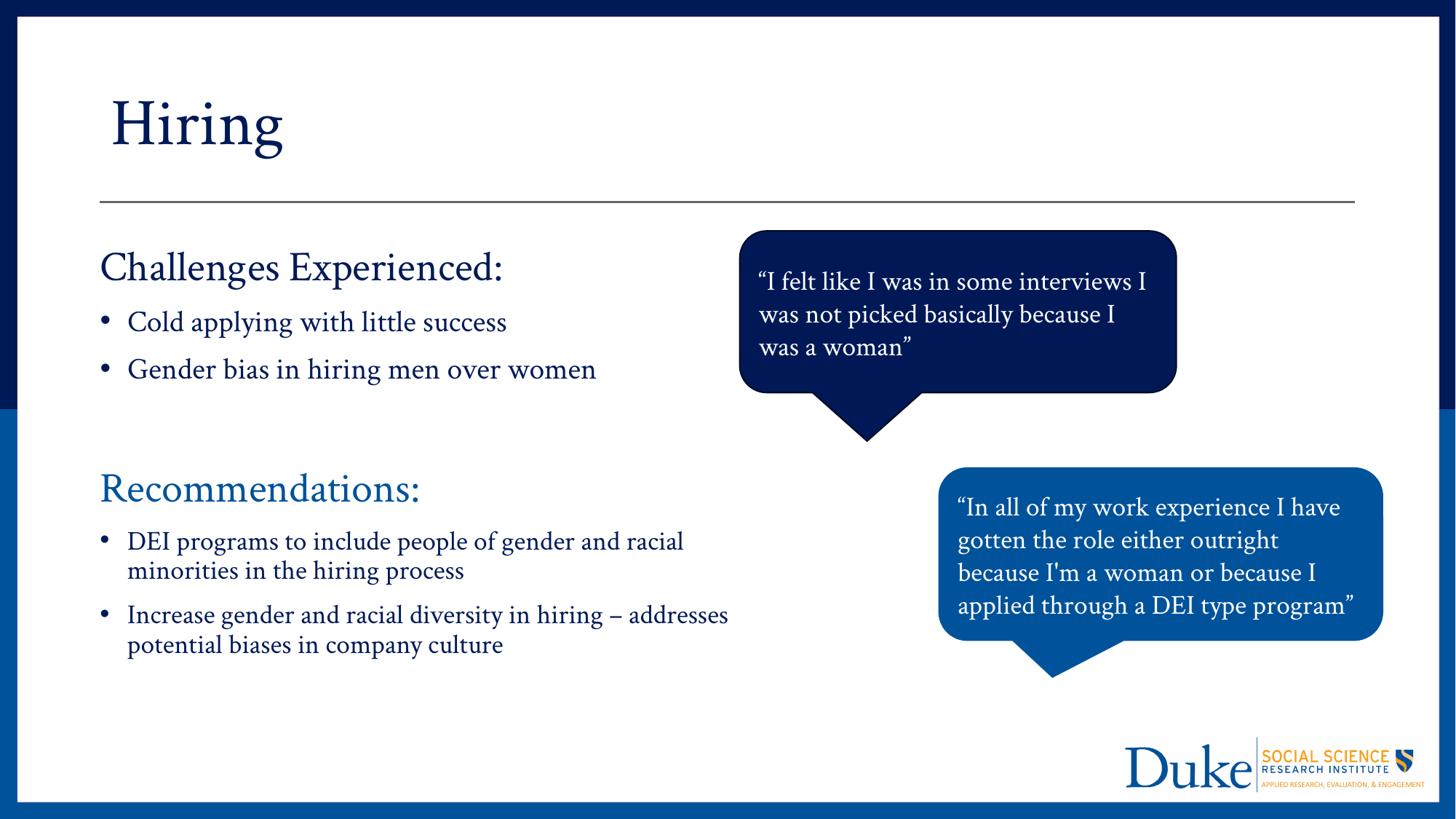

# Hiring
“I felt like I was in some interviews I was not picked basically because I was a woman”
Challenges Experienced:
Cold applying with little success
Gender bias in hiring men over women

Recommendations:
DEI programs to include people of gender and racial minorities in the hiring process
Increase gender and racial diversity in hiring – addresses potential biases in company culture

“In all of my work experience I have gotten the role either outright because I'm a woman or because I applied through a DEI type program”